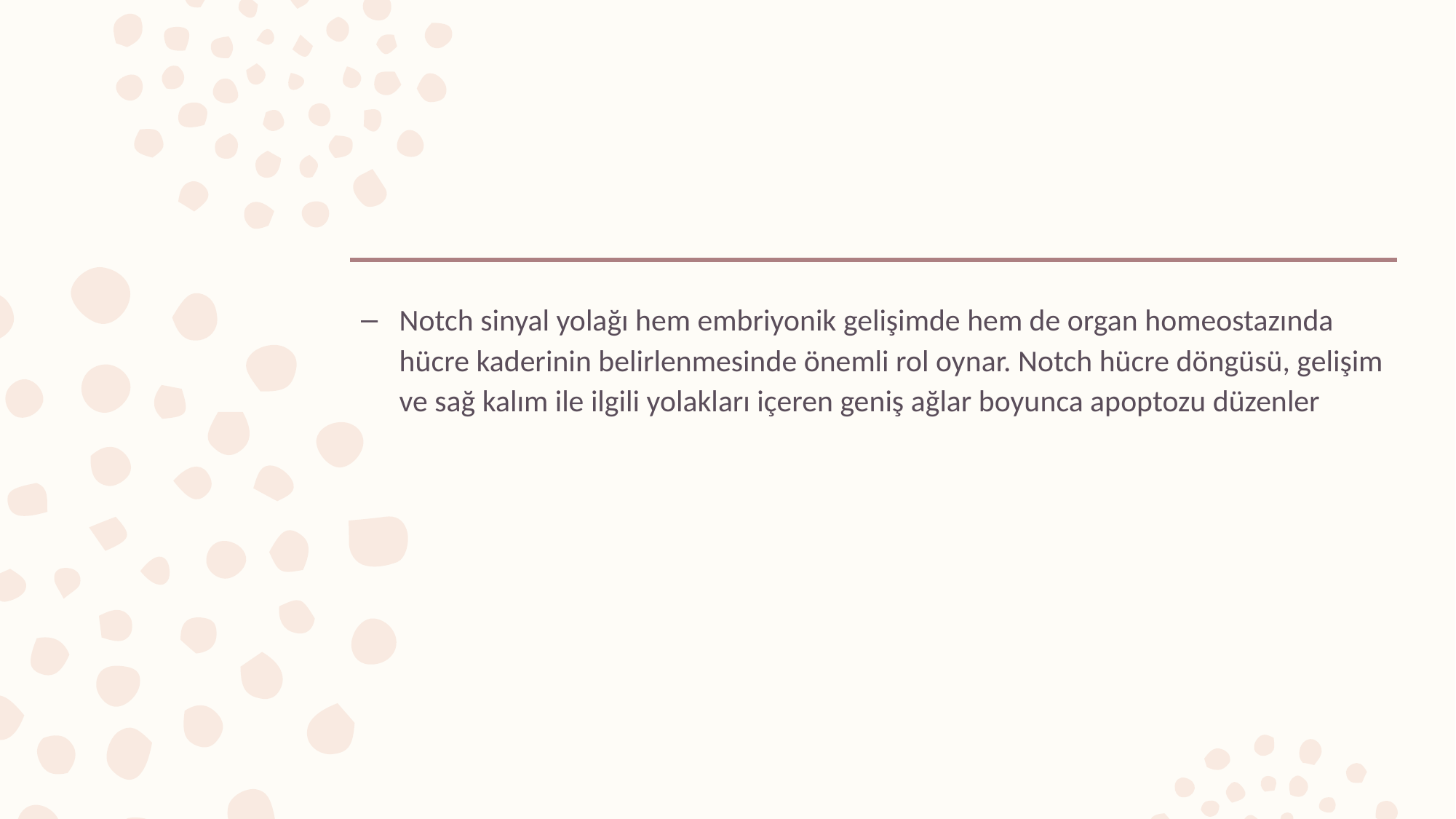

#
Notch sinyal yolağı hem embriyonik gelişimde hem de organ homeostazında hücre kaderinin belirlenmesinde önemli rol oynar. Notch hücre döngüsü, gelişim ve sağ kalım ile ilgili yolakları içeren geniş ağlar boyunca apoptozu düzenler